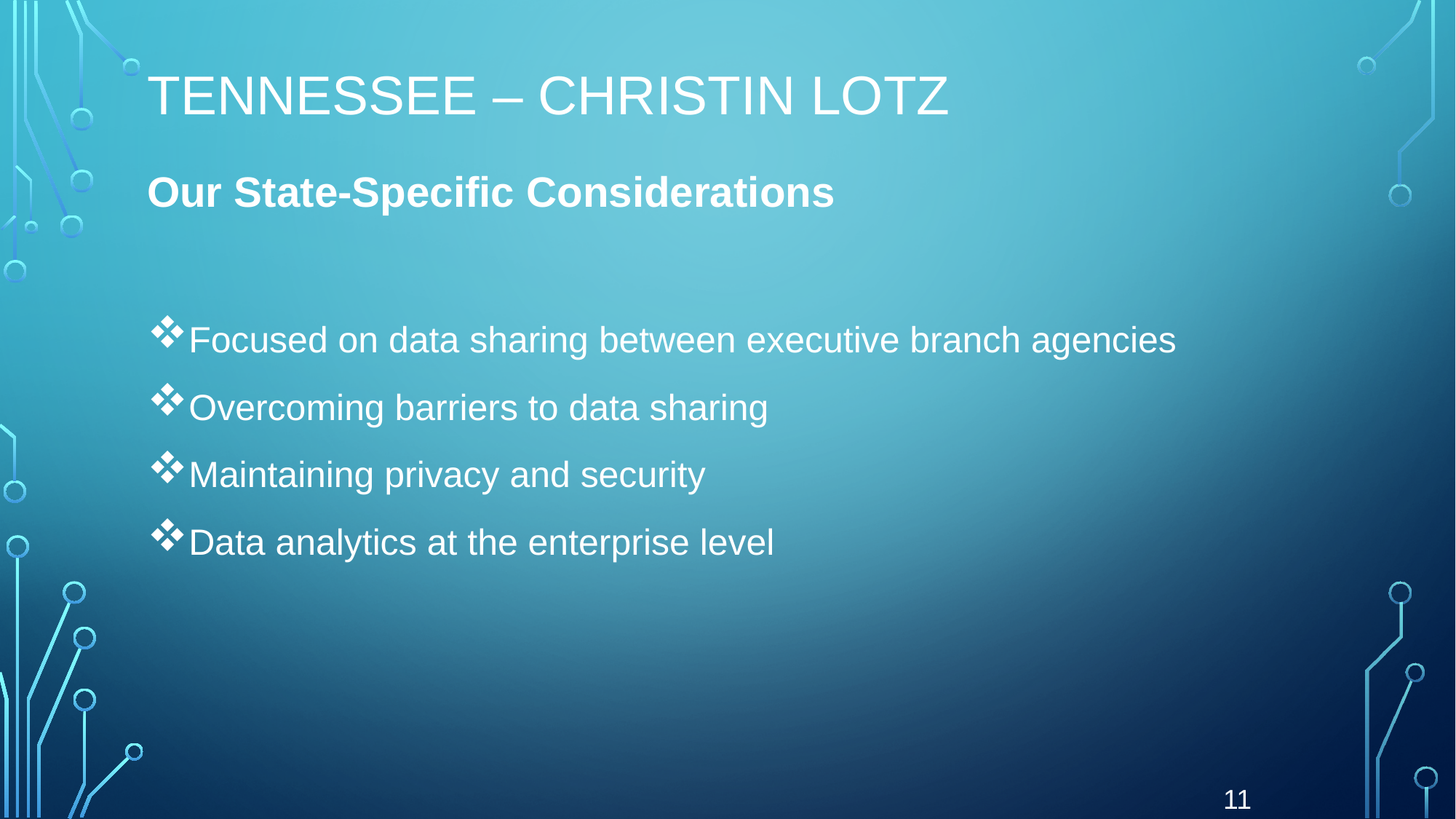

# Tennessee – christin lotz
Our State-Specific Considerations

Focused on data sharing between executive branch agencies
Overcoming barriers to data sharing
Maintaining privacy and security
Data analytics at the enterprise level

11